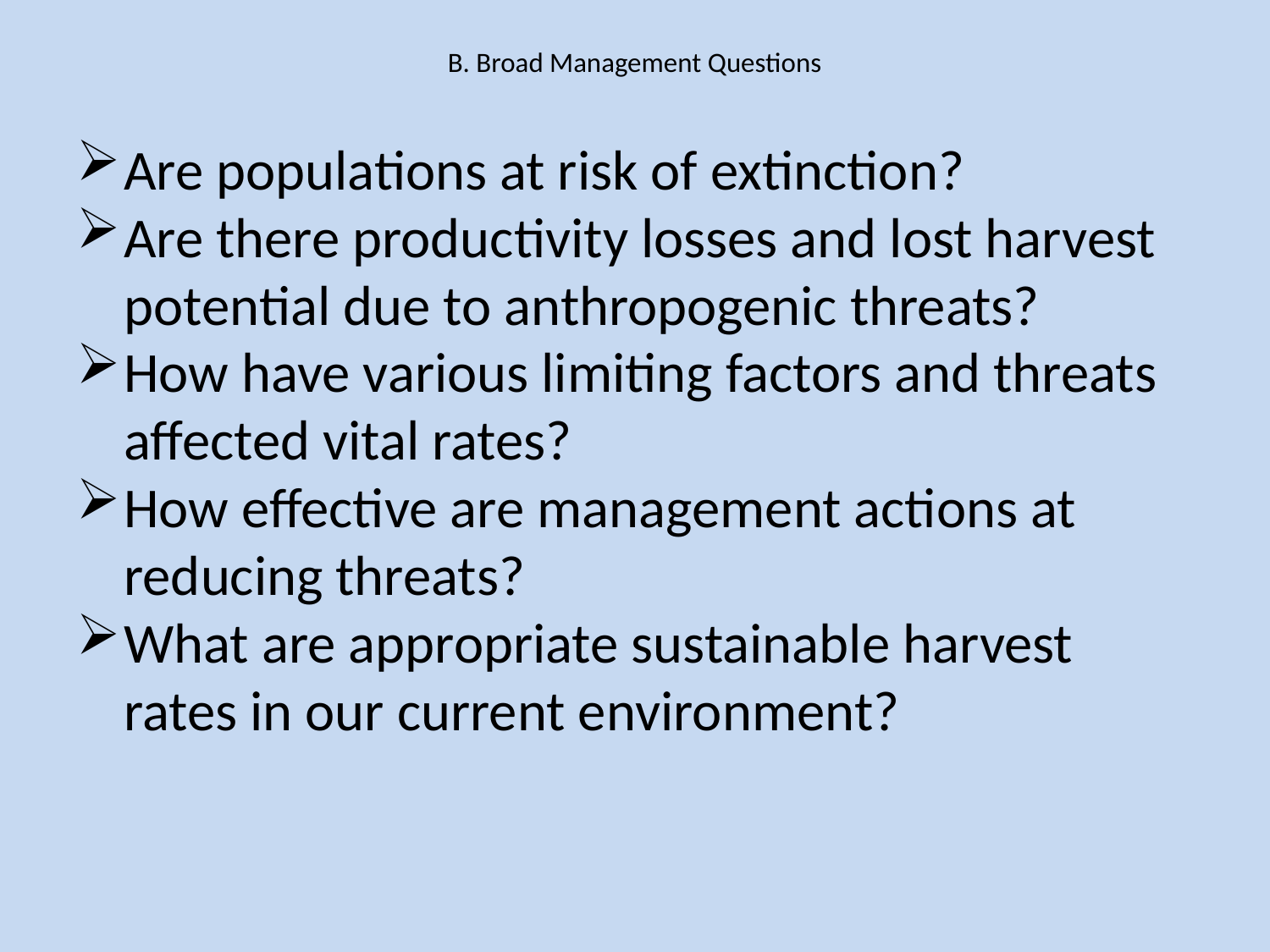

# B. Broad Management Questions
Are populations at risk of extinction?
Are there productivity losses and lost harvest potential due to anthropogenic threats?
How have various limiting factors and threats affected vital rates?
How effective are management actions at reducing threats?
What are appropriate sustainable harvest rates in our current environment?